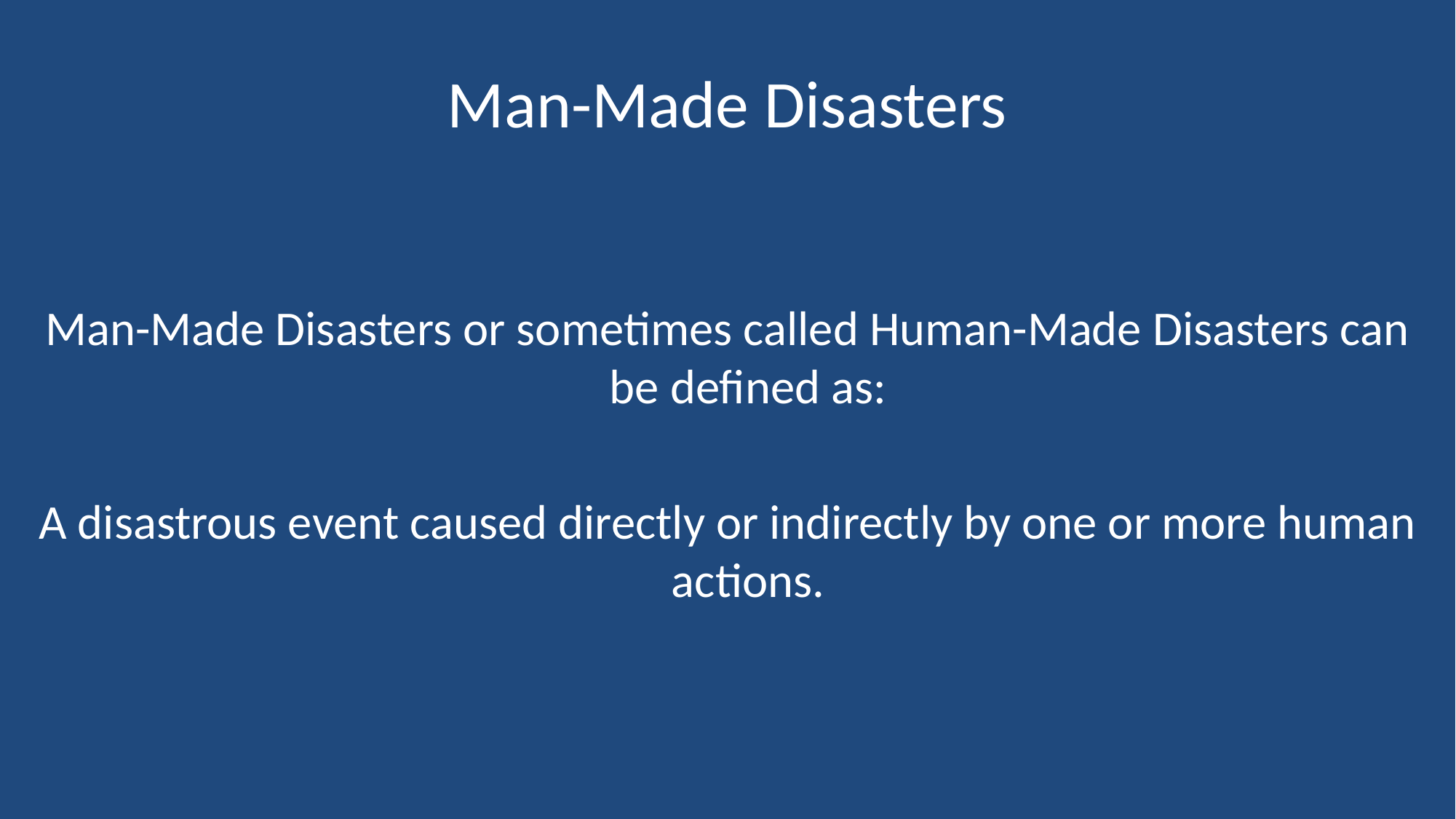

# Man-Made Disasters
Man-Made Disasters or sometimes called Human-Made Disasters can be defined as:

A disastrous event caused directly or indirectly by one or more human actions.